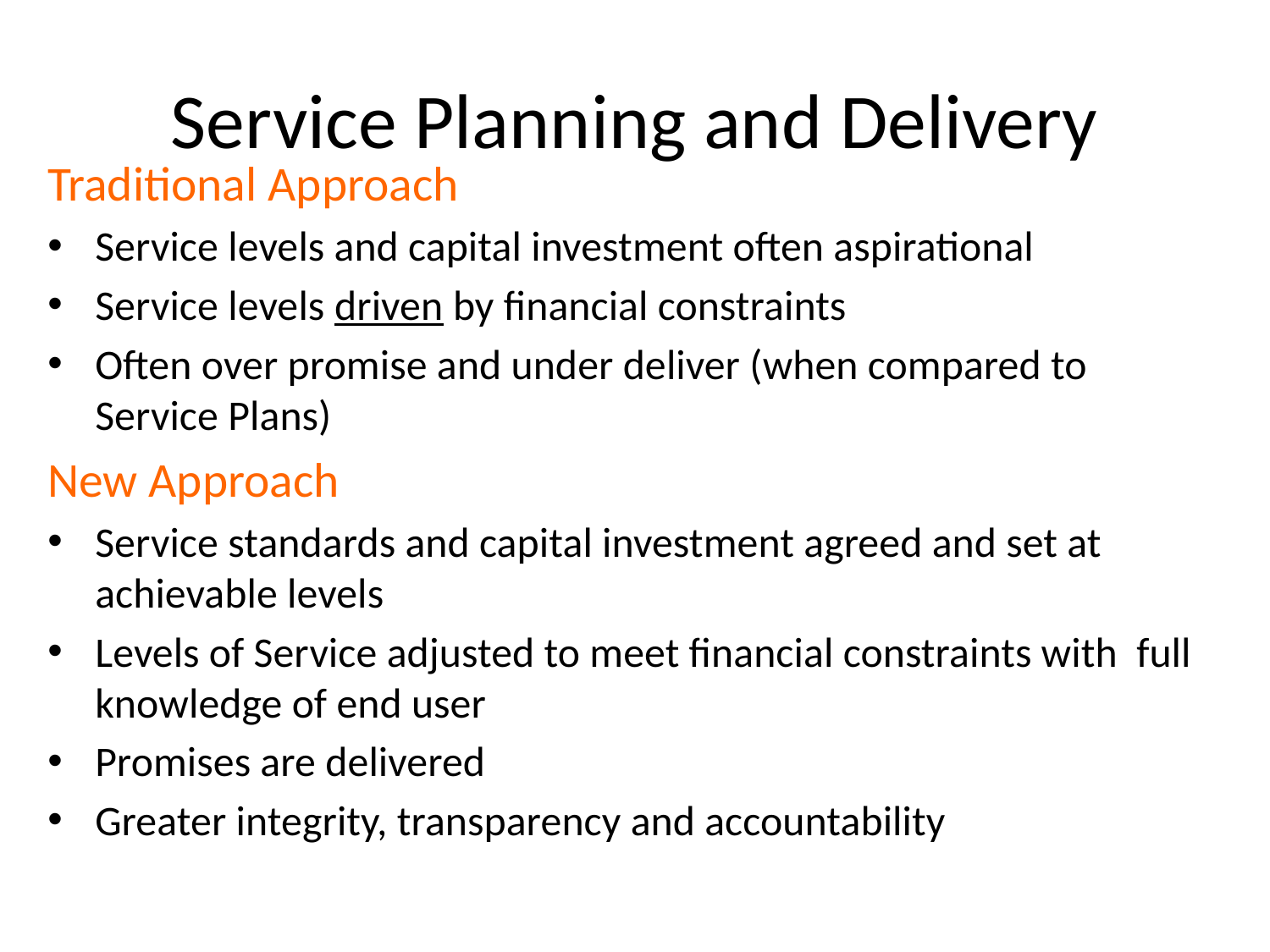

# Service Planning and Delivery
Traditional Approach
Service levels and capital investment often aspirational
Service levels driven by financial constraints
Often over promise and under deliver (when compared to Service Plans)
New Approach
Service standards and capital investment agreed and set at achievable levels
Levels of Service adjusted to meet financial constraints with  full knowledge of end user
Promises are delivered
Greater integrity, transparency and accountability